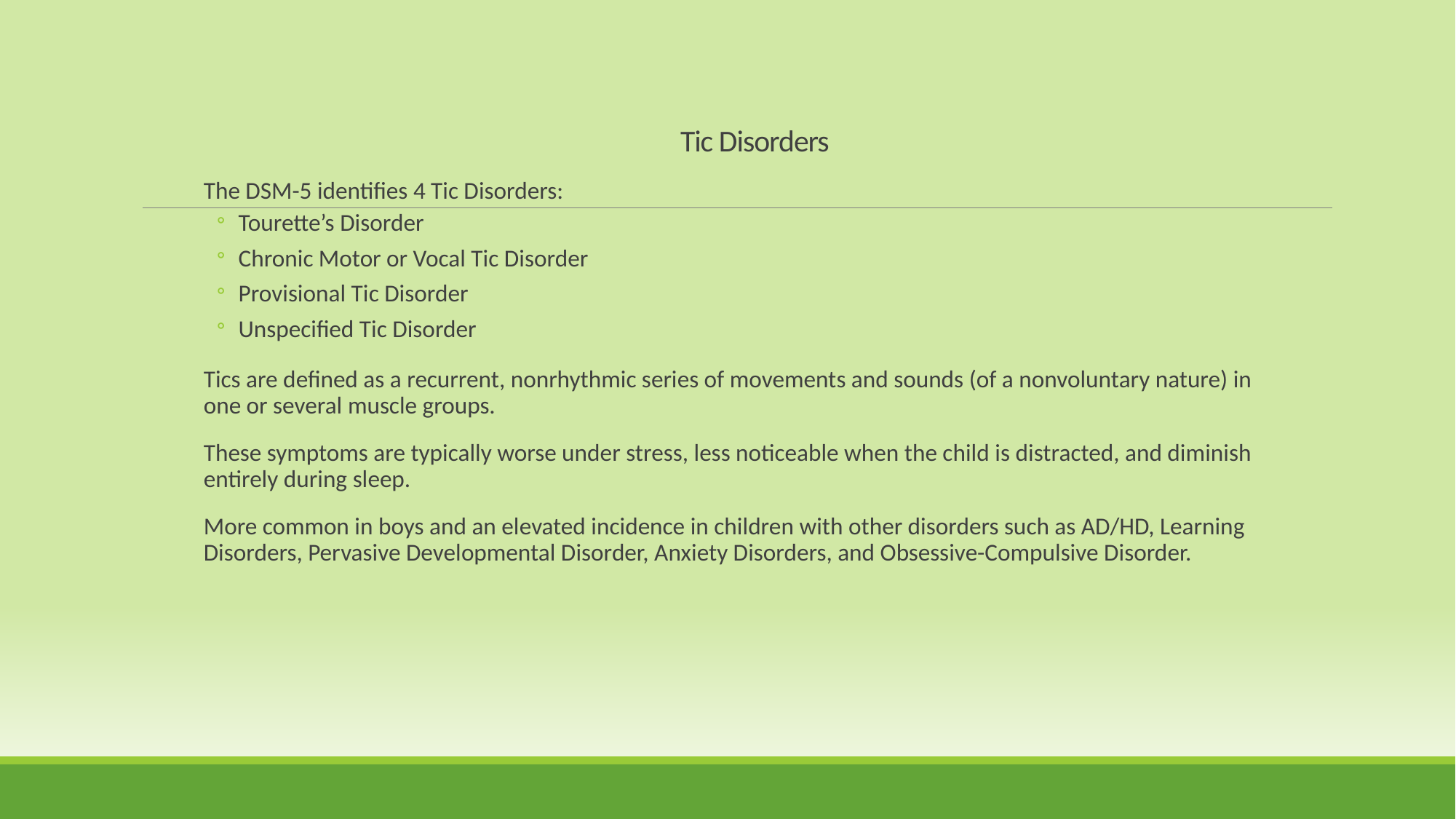

Tic Disorders
The DSM-5 identifies 4 Tic Disorders:
Tourette’s Disorder
Chronic Motor or Vocal Tic Disorder
Provisional Tic Disorder
Unspecified Tic Disorder
Tics are defined as a recurrent, nonrhythmic series of movements and sounds (of a nonvoluntary nature) in one or several muscle groups.
These symptoms are typically worse under stress, less noticeable when the child is distracted, and diminish entirely during sleep.
More common in boys and an elevated incidence in children with other disorders such as AD/HD, Learning Disorders, Pervasive Developmental Disorder, Anxiety Disorders, and Obsessive-Compulsive Disorder.